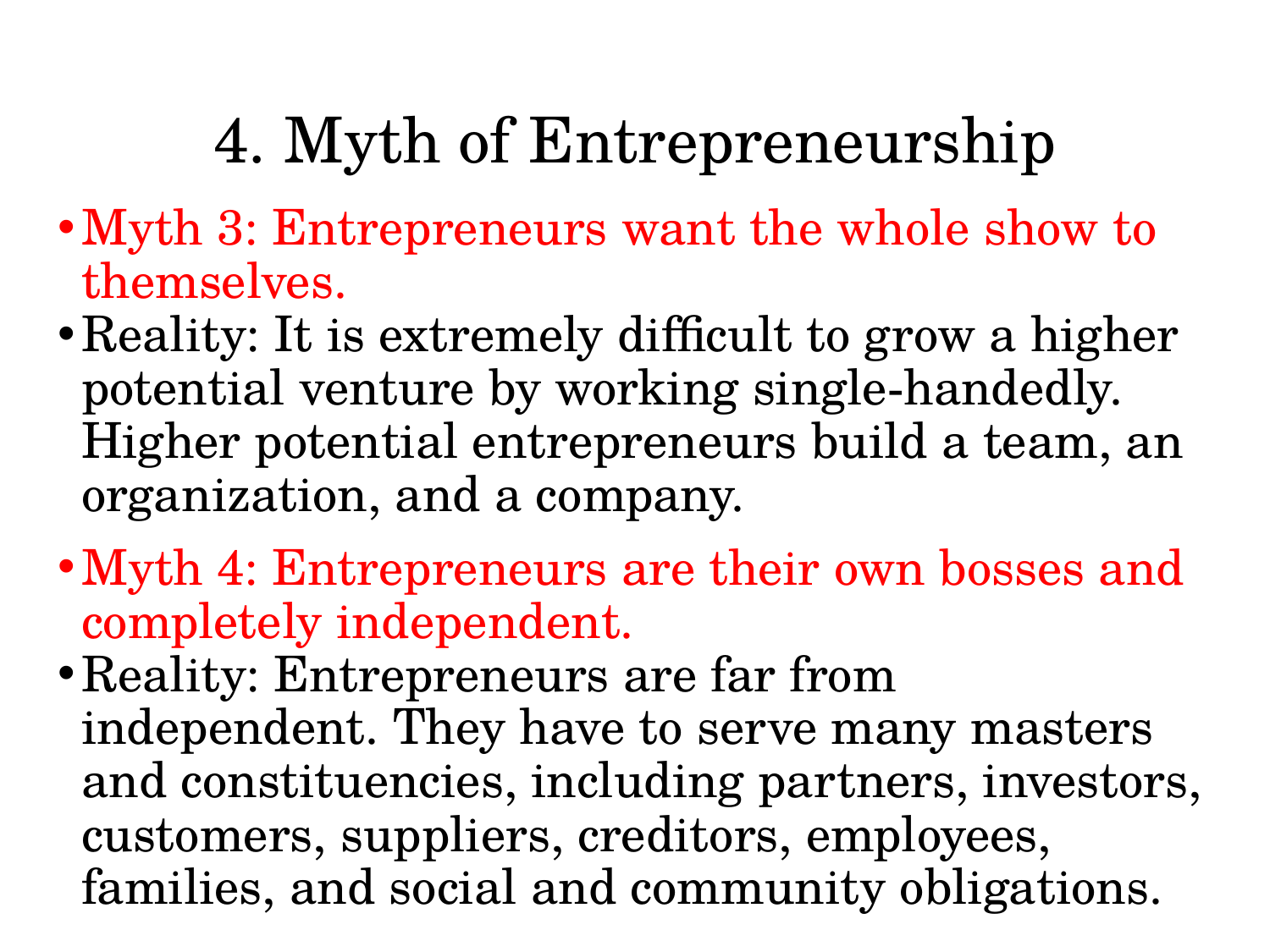

# 4. Myth of Entrepreneurship
Myth 3: Entrepreneurs want the whole show to themselves.
Reality: It is extremely difficult to grow a higher potential venture by working single-handedly. Higher potential entrepreneurs build a team, an organization, and a company.

Myth 4: Entrepreneurs are their own bosses and completely independent.
Reality: Entrepreneurs are far from independent. They have to serve many masters and constituencies, including partners, investors, customers, suppliers, creditors, employees, families, and social and community obligations.